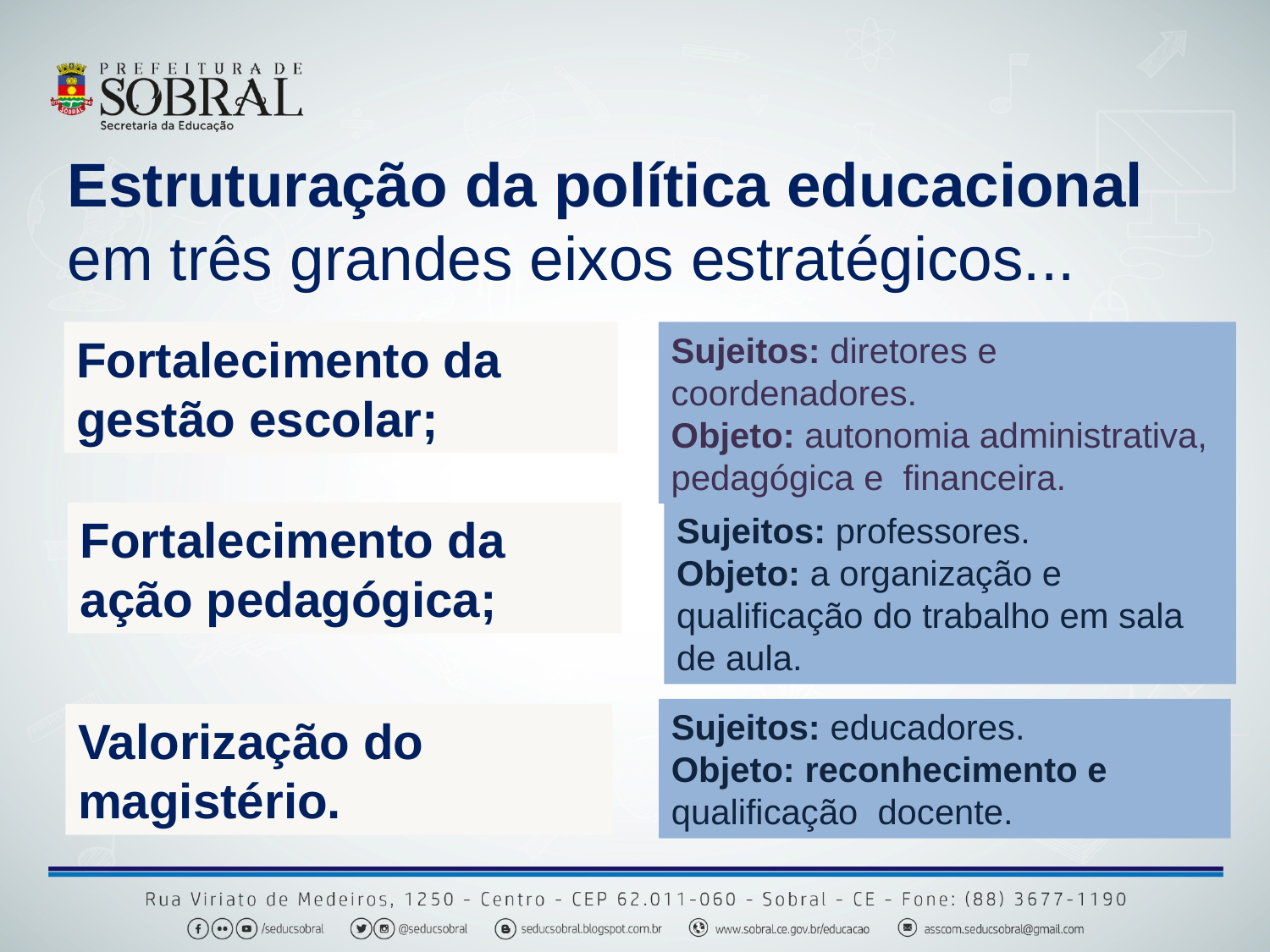

Estruturação da política educacional em três grandes eixos estratégicos...

Fortalecimento da gestão escolar;
Sujeitos: diretores e coordenadores.
Objeto: autonomia administrativa, pedagógica e  financeira.
Sujeitos: professores.
Objeto: a organização e qualificação do trabalho em sala de aula.
Fortalecimento da ação pedagógica;
Sujeitos: educadores.
Objeto: reconhecimento e qualificação  docente.
Valorização do magistério.